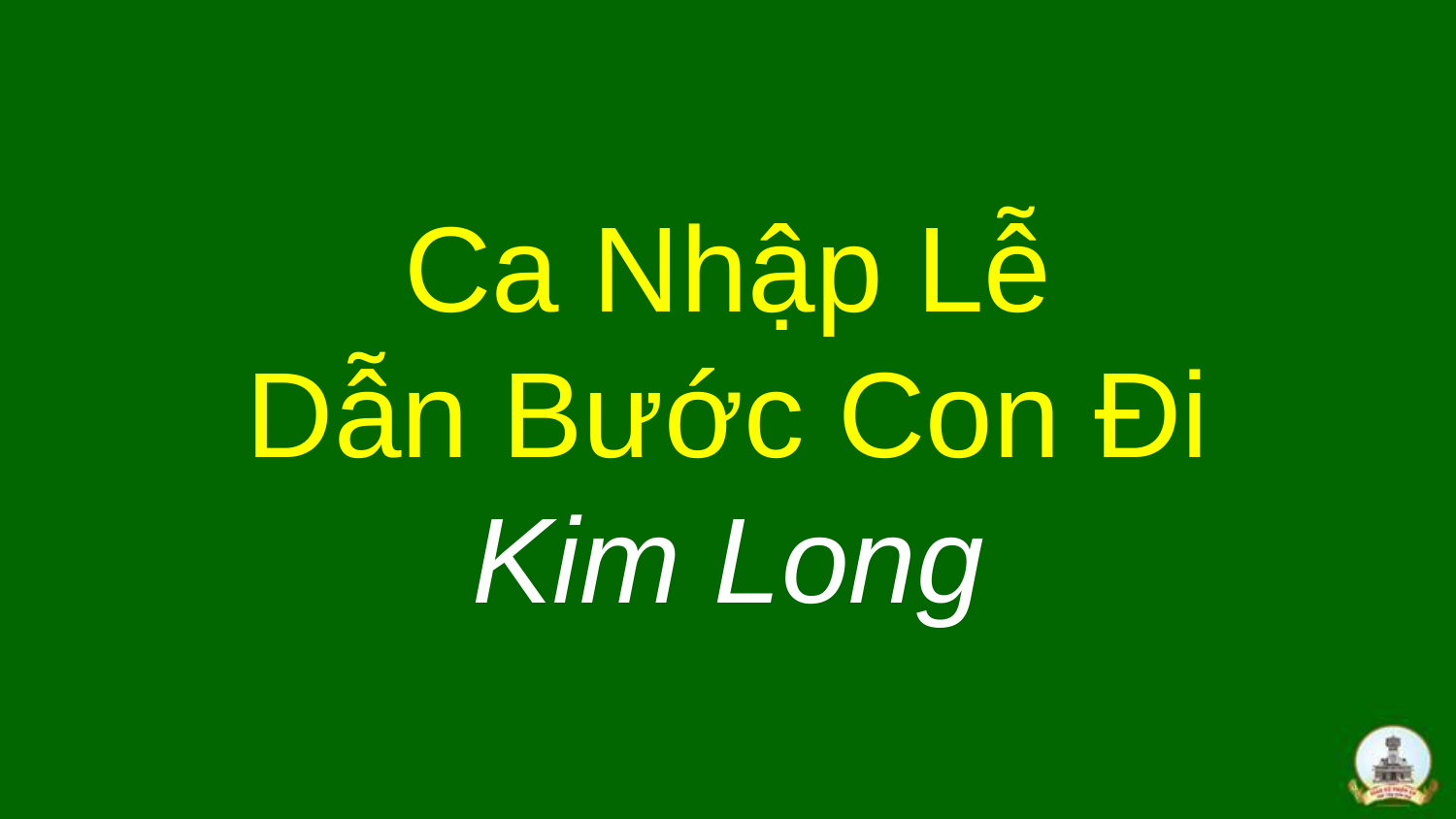

# Ca Nhập Lễ Dẫn Bước Con Đi Kim Long